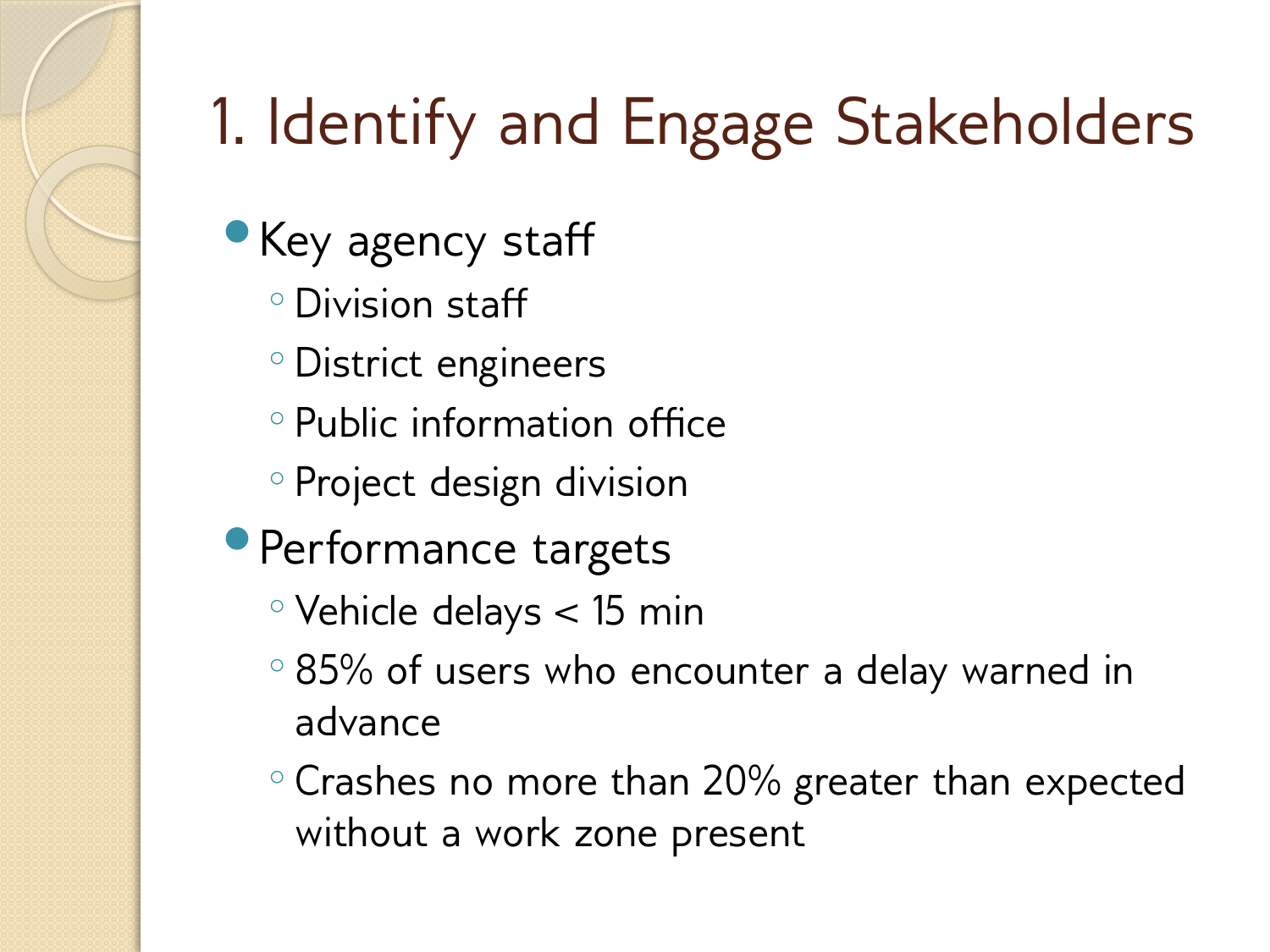

# 1. Identify and Engage Stakeholders
Key agency staff
Division staff
District engineers
Public information office
Project design division
Performance targets
Vehicle delays < 15 min
85% of users who encounter a delay warned in advance
Crashes no more than 20% greater than expected without a work zone present